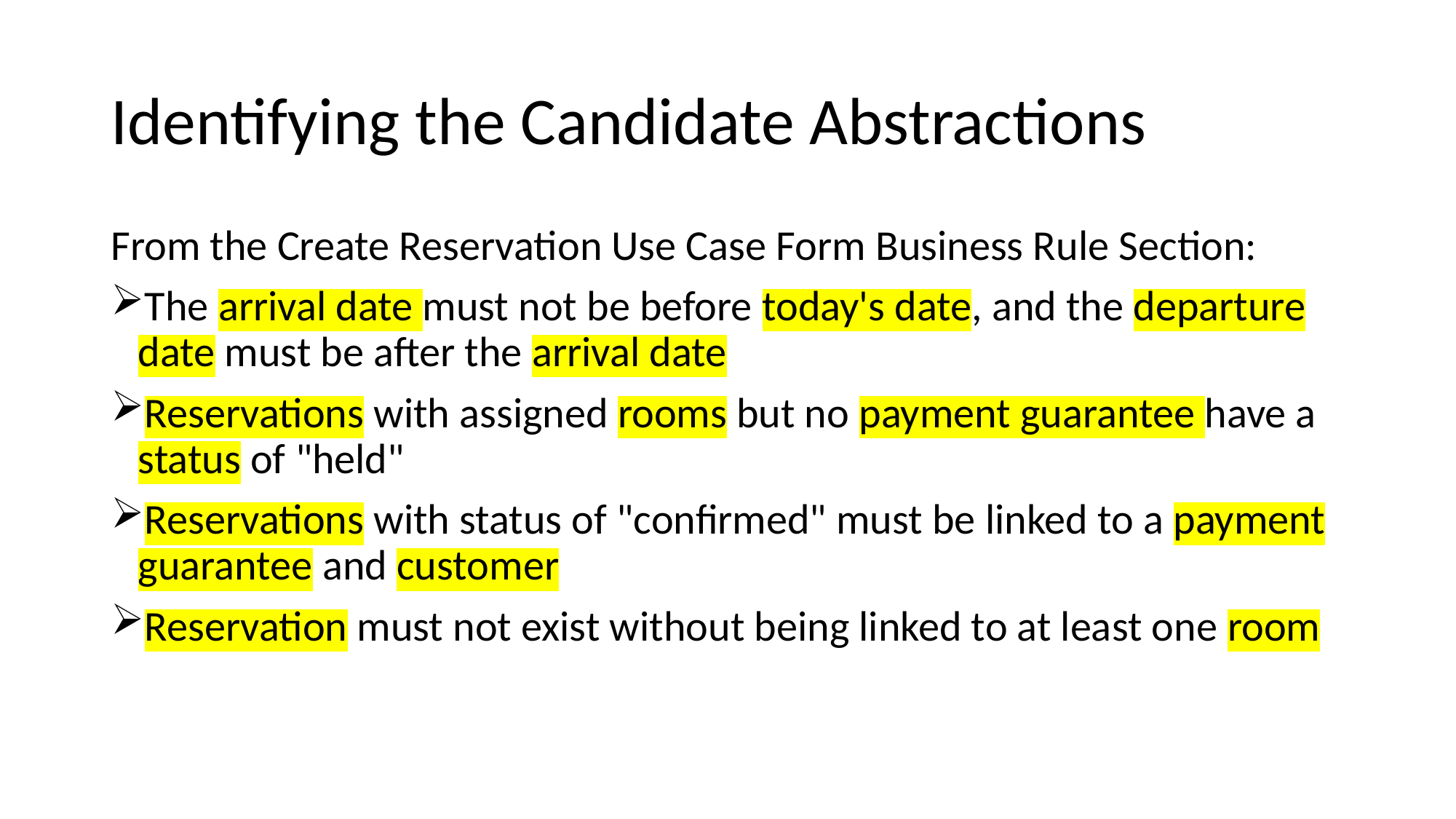

# Identifying the Candidate Abstractions
From the Create Reservation Use Case Form Business Rule Section:
The arrival date must not be before today's date, and the departure date must be after the arrival date
Reservations with assigned rooms but no payment guarantee have a status of "held"
Reservations with status of "confirmed" must be linked to a payment guarantee and customer
Reservation must not exist without being linked to at least one room